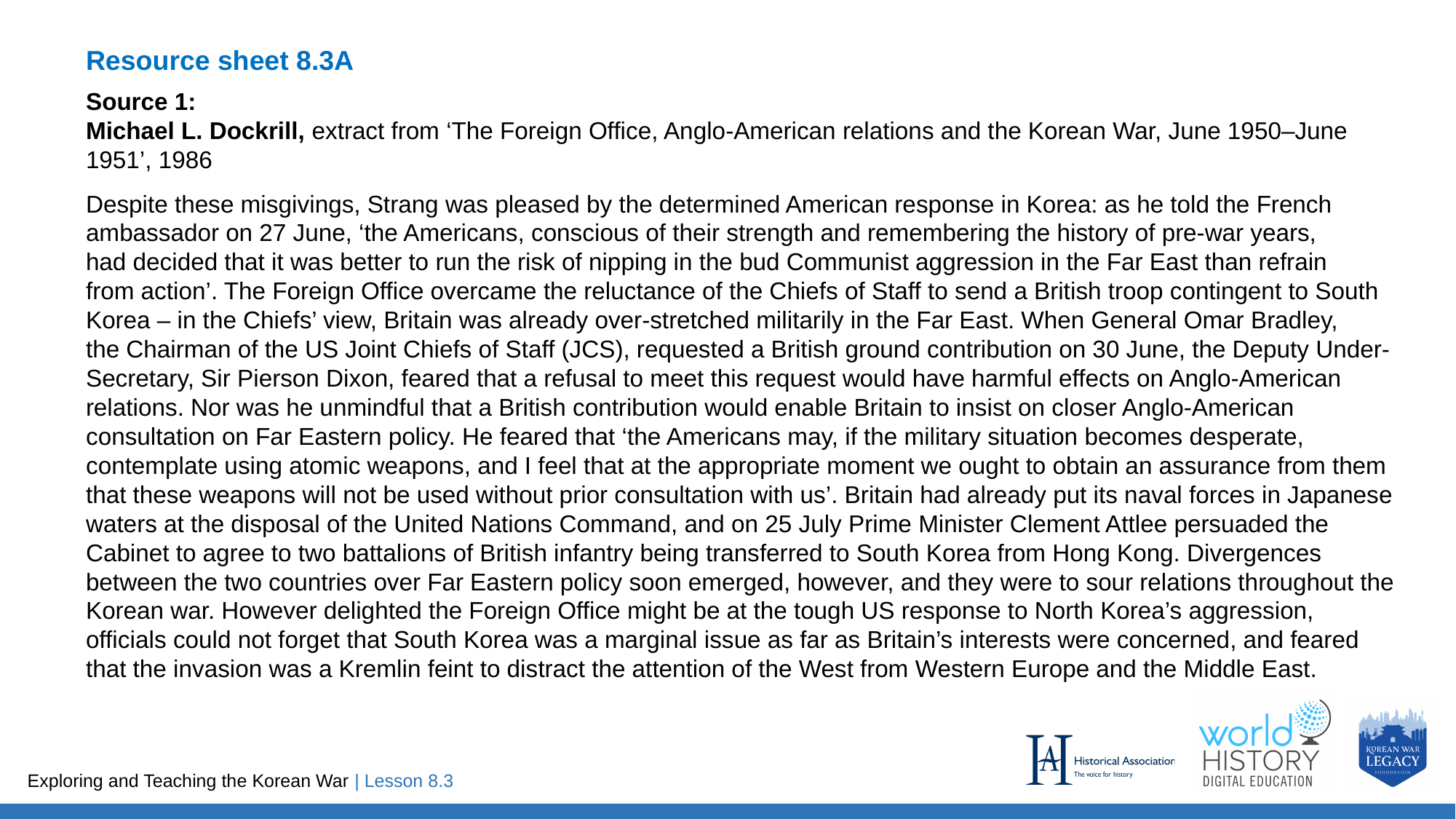

Resource sheet 8.3A
Source 1:
Michael L. Dockrill, extract from ‘The Foreign Office, Anglo-American relations and the Korean War, June 1950–June 1951’, 1986
Despite these misgivings, Strang was pleased by the determined American response in Korea: as he told the French ambassador on 27 June, ‘the Americans, conscious of their strength and remembering the history of pre-war years,
had decided that it was better to run the risk of nipping in the bud Communist aggression in the Far East than refrain
from action’. The Foreign Office overcame the reluctance of the Chiefs of Staff to send a British troop contingent to South Korea – in the Chiefs’ view, Britain was already over-stretched militarily in the Far East. When General Omar Bradley,
the Chairman of the US Joint Chiefs of Staff (JCS), requested a British ground contribution on 30 June, the Deputy Under-Secretary, Sir Pierson Dixon, feared that a refusal to meet this request would have harmful effects on Anglo-American relations. Nor was he unmindful that a British contribution would enable Britain to insist on closer Anglo-American consultation on Far Eastern policy. He feared that ‘the Americans may, if the military situation becomes desperate, contemplate using atomic weapons, and I feel that at the appropriate moment we ought to obtain an assurance from them that these weapons will not be used without prior consultation with us’. Britain had already put its naval forces in Japanese waters at the disposal of the United Nations Command, and on 25 July Prime Minister Clement Attlee persuaded the Cabinet to agree to two battalions of British infantry being transferred to South Korea from Hong Kong. Divergences between the two countries over Far Eastern policy soon emerged, however, and they were to sour relations throughout the Korean war. However delighted the Foreign Office might be at the tough US response to North Korea’s aggression, officials could not forget that South Korea was a marginal issue as far as Britain’s interests were concerned, and feared that the invasion was a Kremlin feint to distract the attention of the West from Western Europe and the Middle East.